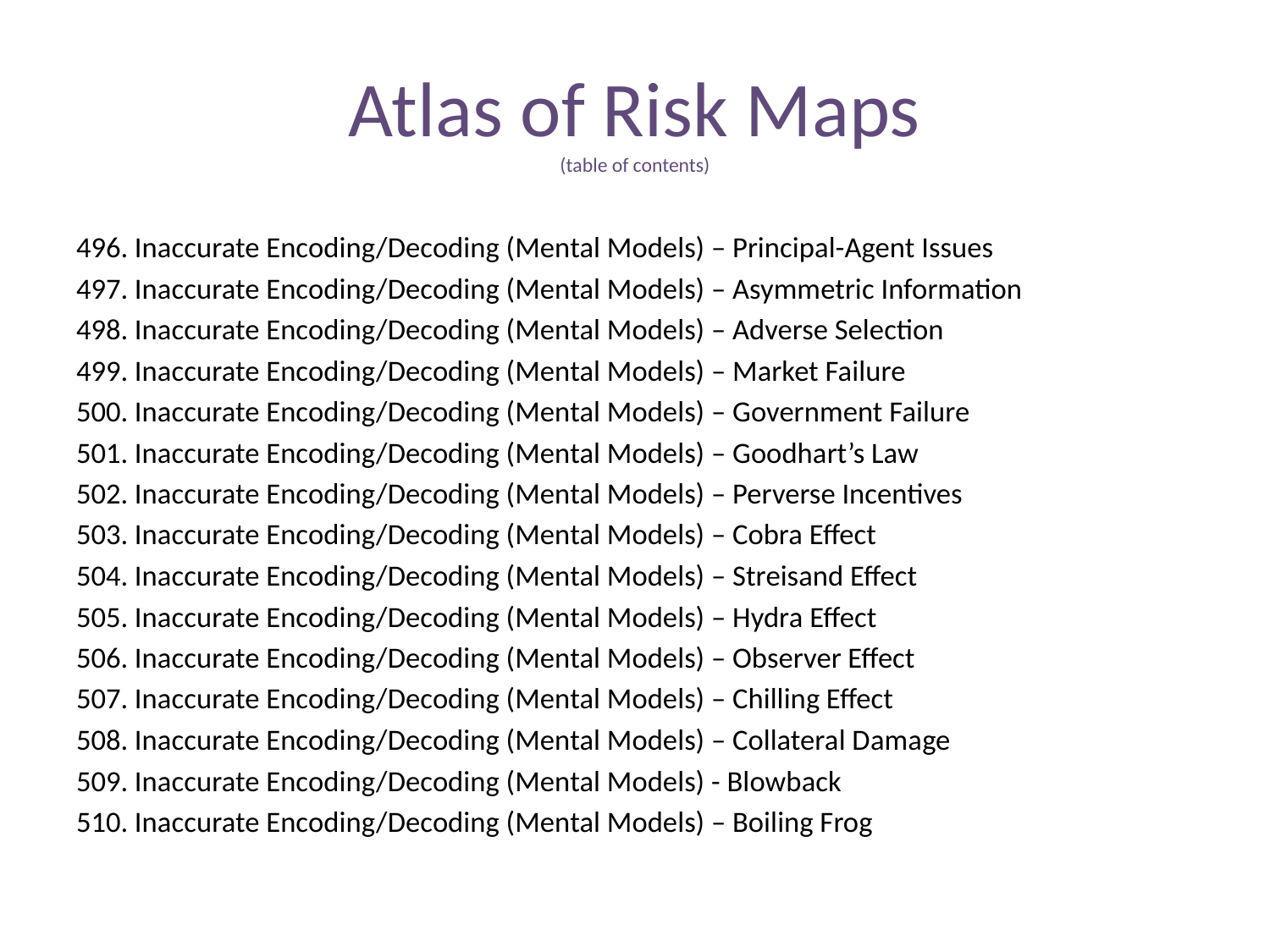

# Atlas of Risk Maps (table of contents)
496. Inaccurate Encoding/Decoding (Mental Models) – Principal-Agent Issues
497. Inaccurate Encoding/Decoding (Mental Models) – Asymmetric Information
498. Inaccurate Encoding/Decoding (Mental Models) – Adverse Selection
499. Inaccurate Encoding/Decoding (Mental Models) – Market Failure
500. Inaccurate Encoding/Decoding (Mental Models) – Government Failure
501. Inaccurate Encoding/Decoding (Mental Models) – Goodhart’s Law
502. Inaccurate Encoding/Decoding (Mental Models) – Perverse Incentives
503. Inaccurate Encoding/Decoding (Mental Models) – Cobra Effect
504. Inaccurate Encoding/Decoding (Mental Models) – Streisand Effect
505. Inaccurate Encoding/Decoding (Mental Models) – Hydra Effect
506. Inaccurate Encoding/Decoding (Mental Models) – Observer Effect
507. Inaccurate Encoding/Decoding (Mental Models) – Chilling Effect
508. Inaccurate Encoding/Decoding (Mental Models) – Collateral Damage
509. Inaccurate Encoding/Decoding (Mental Models) - Blowback
510. Inaccurate Encoding/Decoding (Mental Models) – Boiling Frog